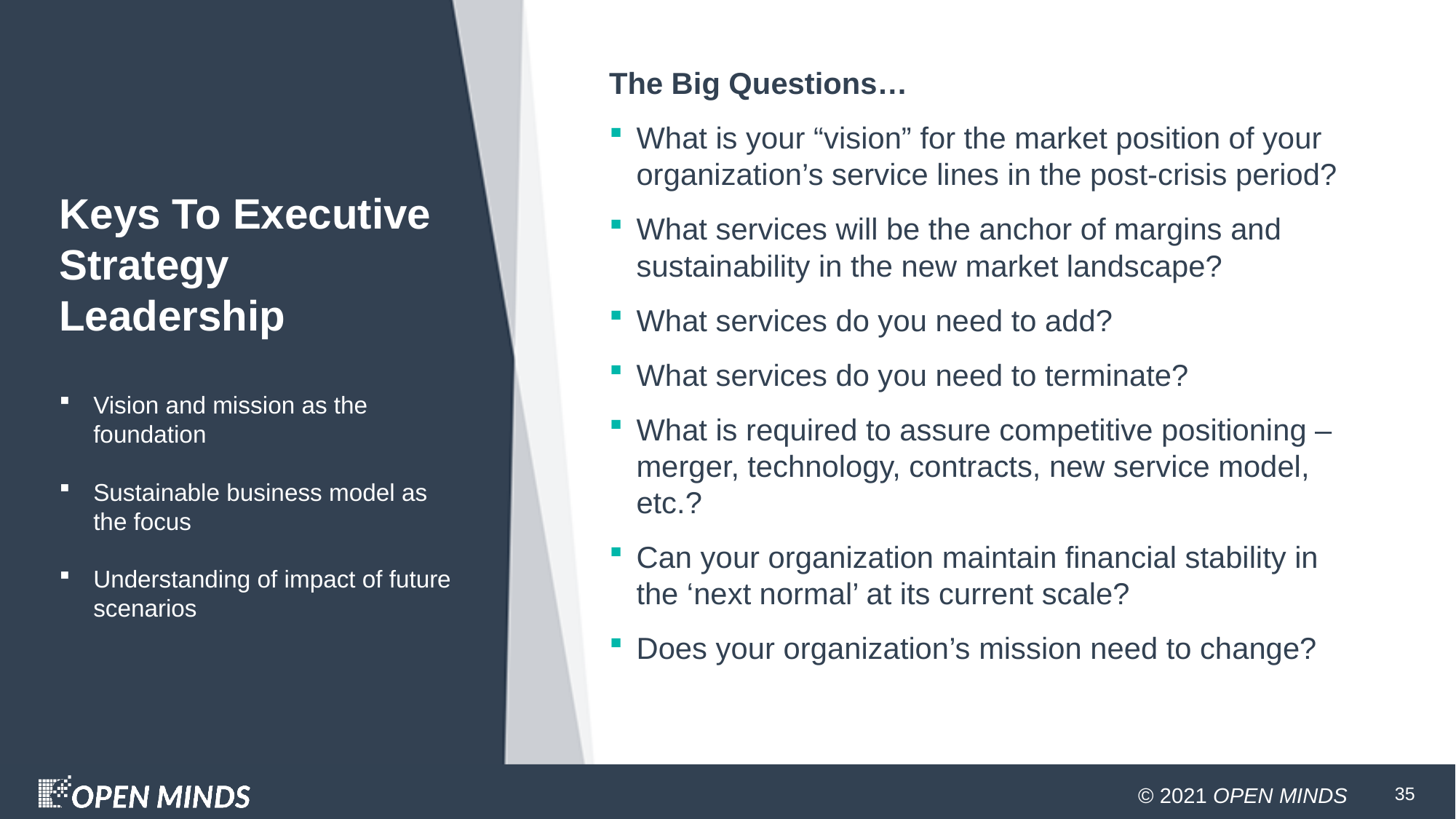

The Big Questions…
What is your “vision” for the market position of your organization’s service lines in the post-crisis period?
What services will be the anchor of margins and sustainability in the new market landscape?
What services do you need to add?
What services do you need to terminate?
What is required to assure competitive positioning – merger, technology, contracts, new service model, etc.?
Can your organization maintain financial stability in the ‘next normal’ at its current scale?
Does your organization’s mission need to change?
Keys To Executive Strategy Leadership
Vision and mission as the foundation

Sustainable business model as the focus

Understanding of impact of future scenarios
35